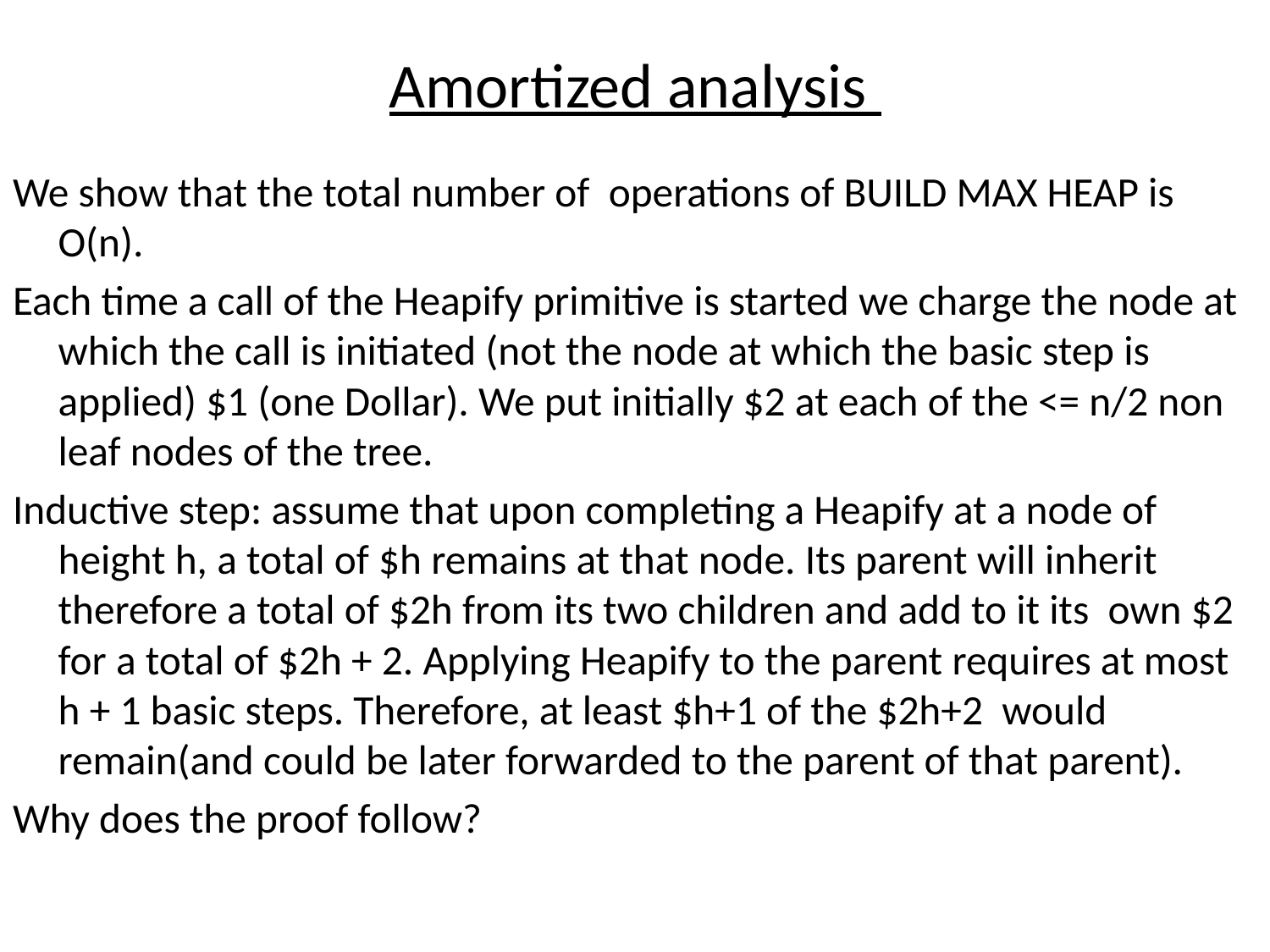

# Amortized analysis
We show that the total number of  operations of BUILD MAX HEAP is O(n).
Each time a call of the Heapify primitive is started we charge the node at which the call is initiated (not the node at which the basic step is applied) $1 (one Dollar). We put initially $2 at each of the <= n/2 non­leaf nodes of the tree.
Inductive step: assume that upon completing a Heapify at a node of height h, a total of $h remains at that node. Its parent will inherit therefore a total of $2h from its two children and add to it its  own $2 for a total of $2h + 2. Applying Heapify to the parent requires at most h + 1 basic steps. Therefore, at least $h+1 of the $2h+2  would remain(and could be later forwarded to the parent of that parent).
Why does the proof follow?